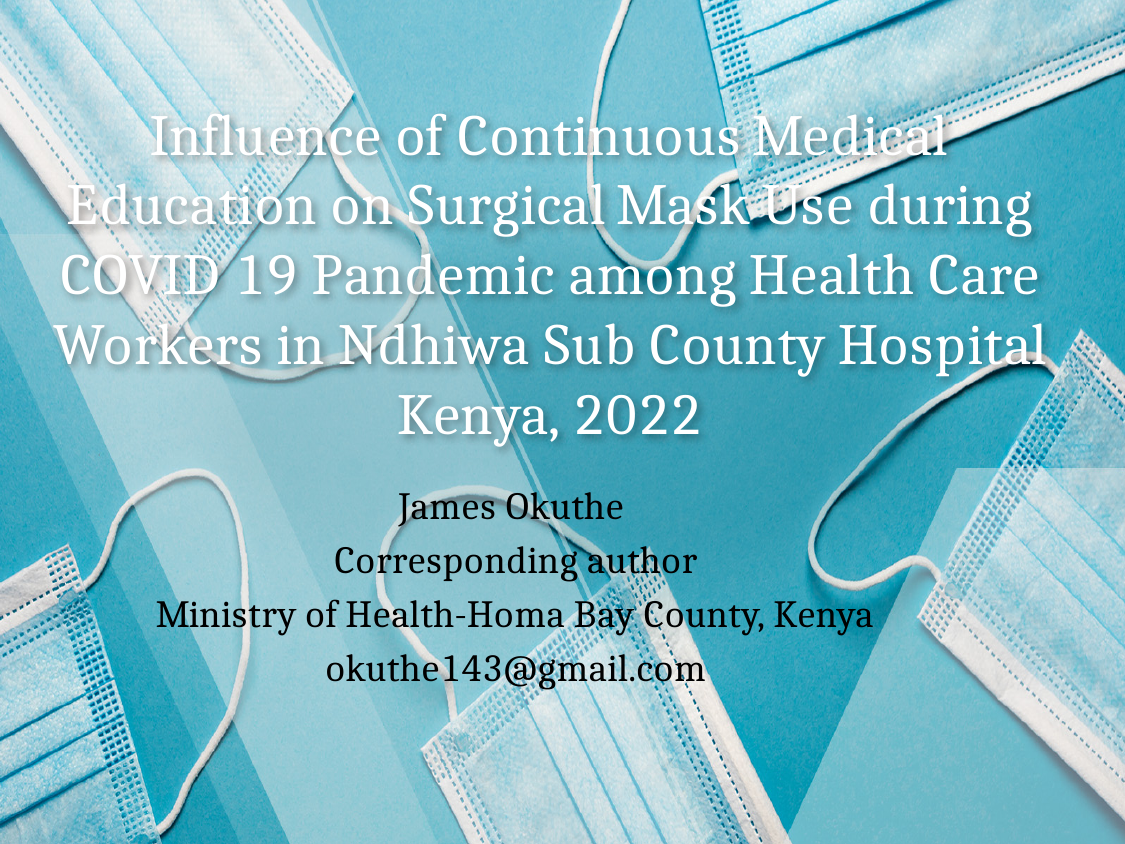

# Influence of Continuous Medical Education on Surgical Mask Use during COVID 19 Pandemic among Health Care Workers in Ndhiwa Sub County Hospital Kenya, 2022
James Okuthe
Corresponding author
Ministry of Health-Homa Bay County, Kenya
okuthe143@gmail.com